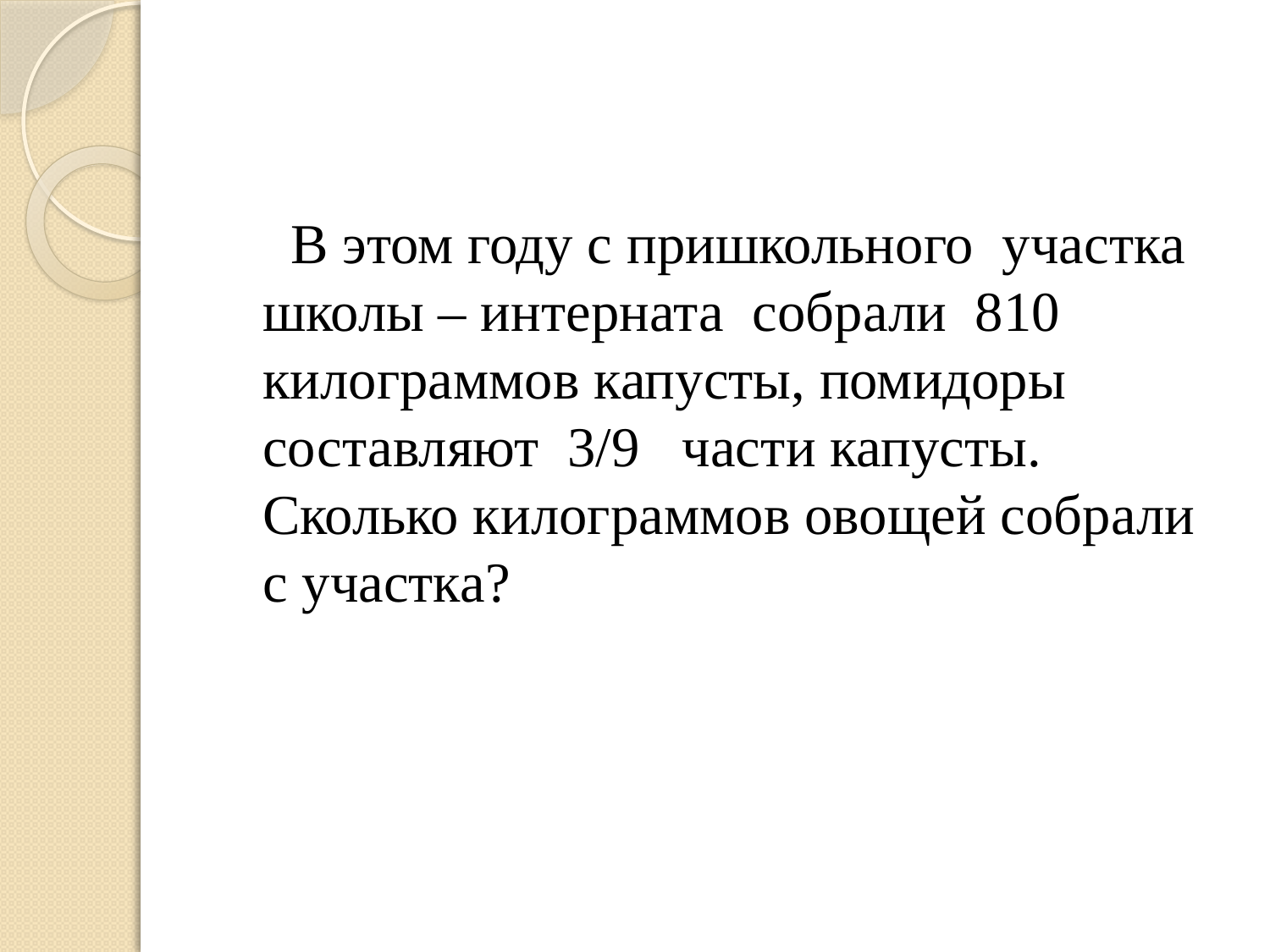

#
    В этом году с пришкольного  участка школы – интерната  собрали  810 килограммов капусты, помидоры составляют  3/9   части капусты. Сколько килограммов овощей собрали с участка?